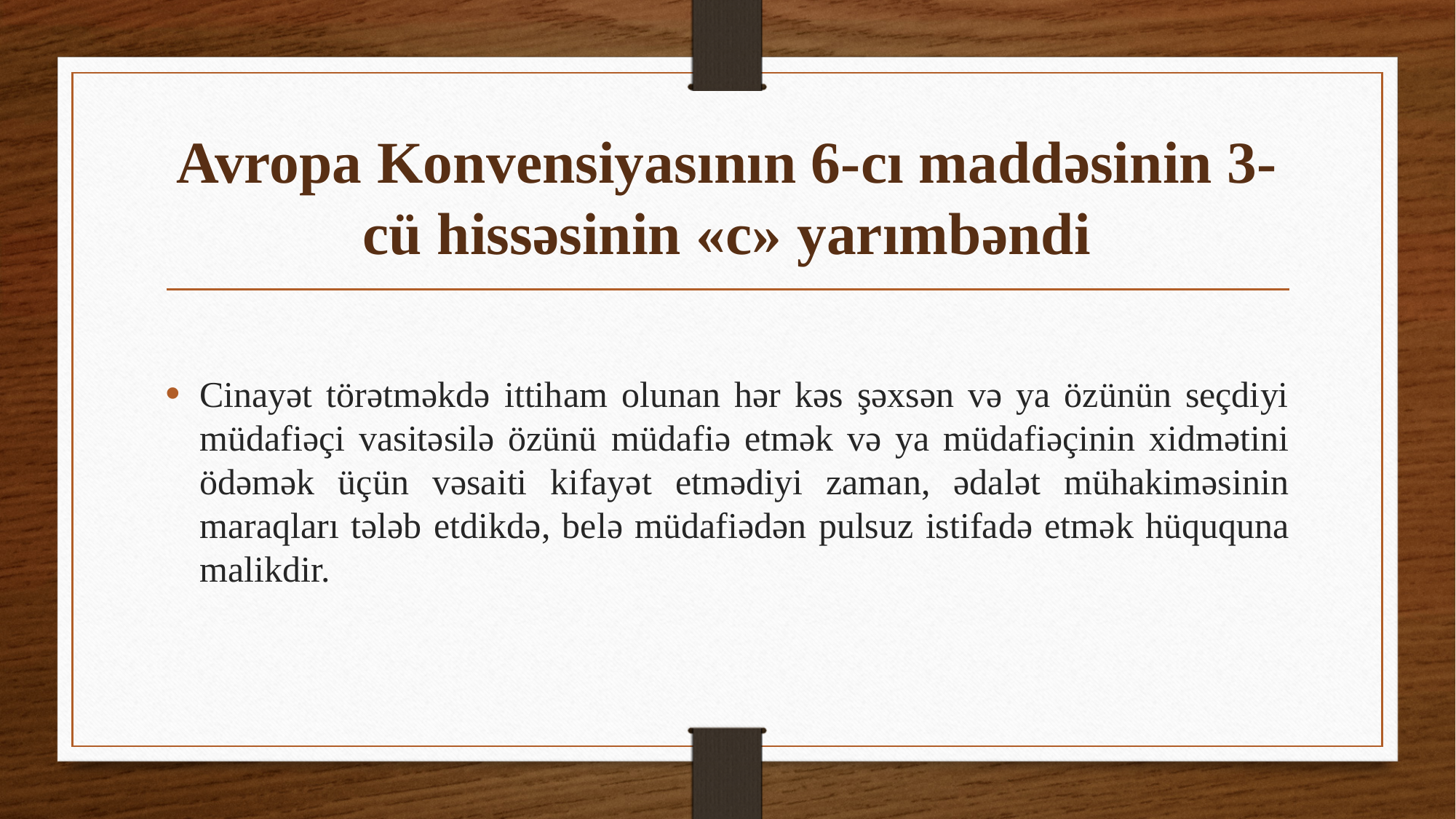

# Avropa Konvensiyasının 6-cı maddəsinin 3-cü hissəsinin «c» yarımbəndi

Cinayət törətməkdə ittiham olunan hər kəs şəxsən və ya özünün seçdiyi müdafiəçi vasitəsilə özünü müdafiə etmək və ya müdafiəçinin xidmətini ödəmək üçün vəsaiti kifayət etmədiyi zaman, ədalət mühakiməsinin maraqları tələb etdikdə, belə müdafiədən pulsuz istifadə etmək hüququna malikdir.